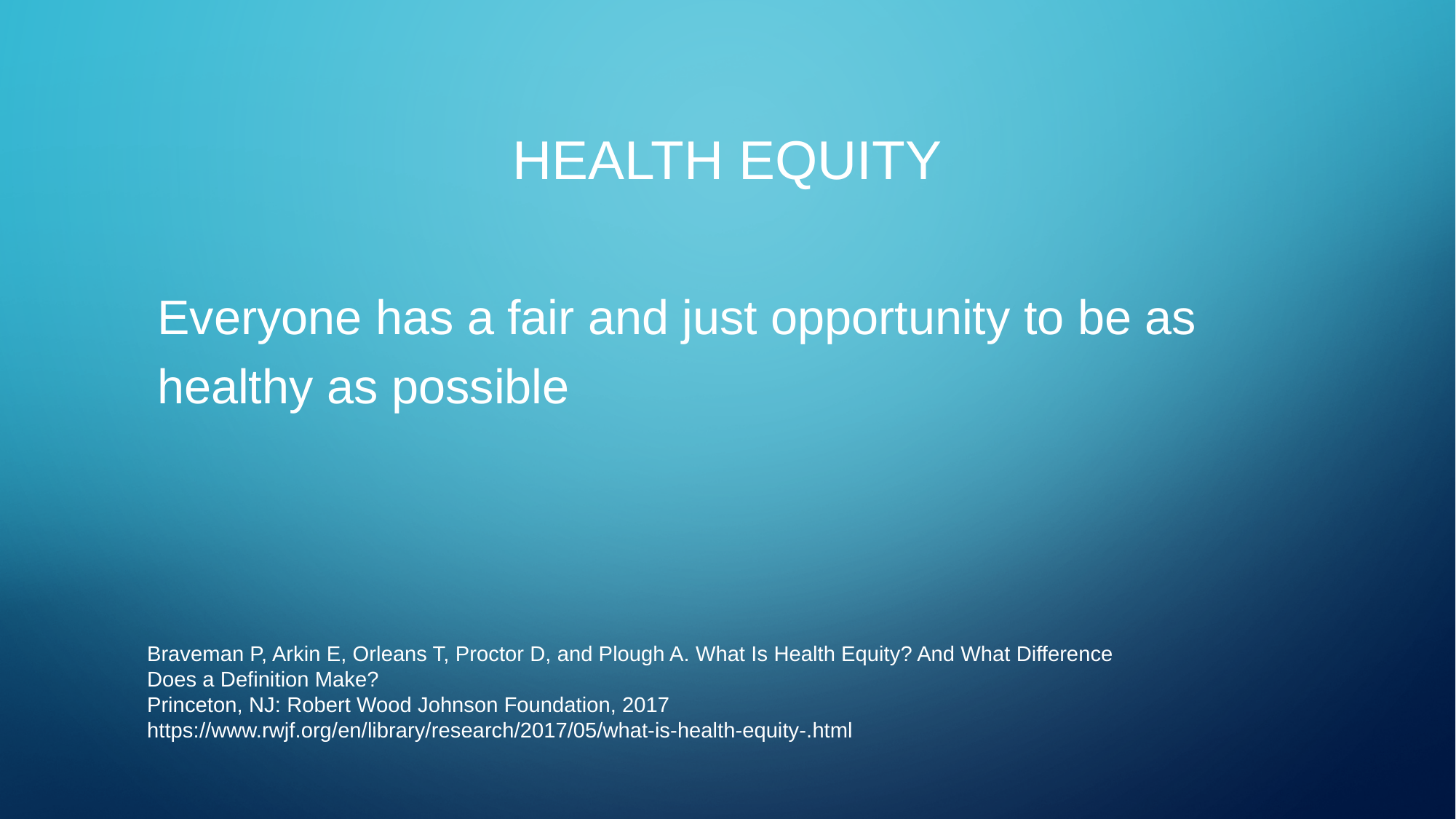

# HEALTH EQUITY
Everyone has a fair and just opportunity to be as healthy as possible

Braveman P, Arkin E, Orleans T, Proctor D, and Plough A. What Is Health Equity? And What Difference Does a Definition Make?
Princeton, NJ: Robert Wood Johnson Foundation, 2017  https://www.rwjf.org/en/library/research/2017/05/what-is-health-equity-.html